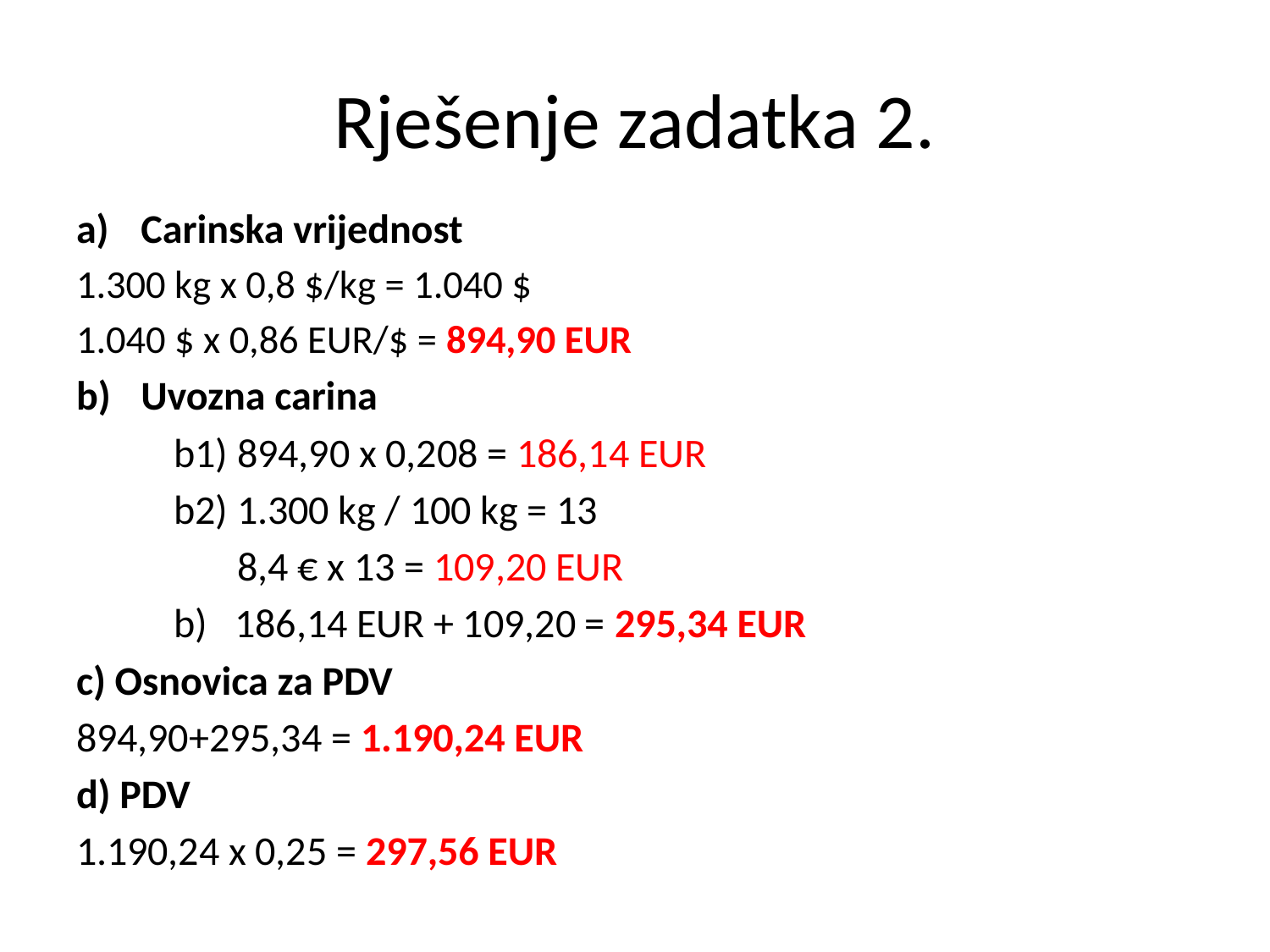

# Rješenje zadatka 2.
Carinska vrijednost
1.300 kg x 0,8 $/kg = 1.040 $
1.040 $ x 0,86 EUR/$ = 894,90 EUR
Uvozna carina
	b1) 894,90 x 0,208 = 186,14 EUR
	b2) 1.300 kg / 100 kg = 13
	       8,4 € x 13 = 109,20 EUR
	b)   186,14 EUR + 109,20 = 295,34 EUR
c) Osnovica za PDV
894,90+295,34 = 1.190,24 EUR
d) PDV
1.190,24 x 0,25 = 297,56 EUR